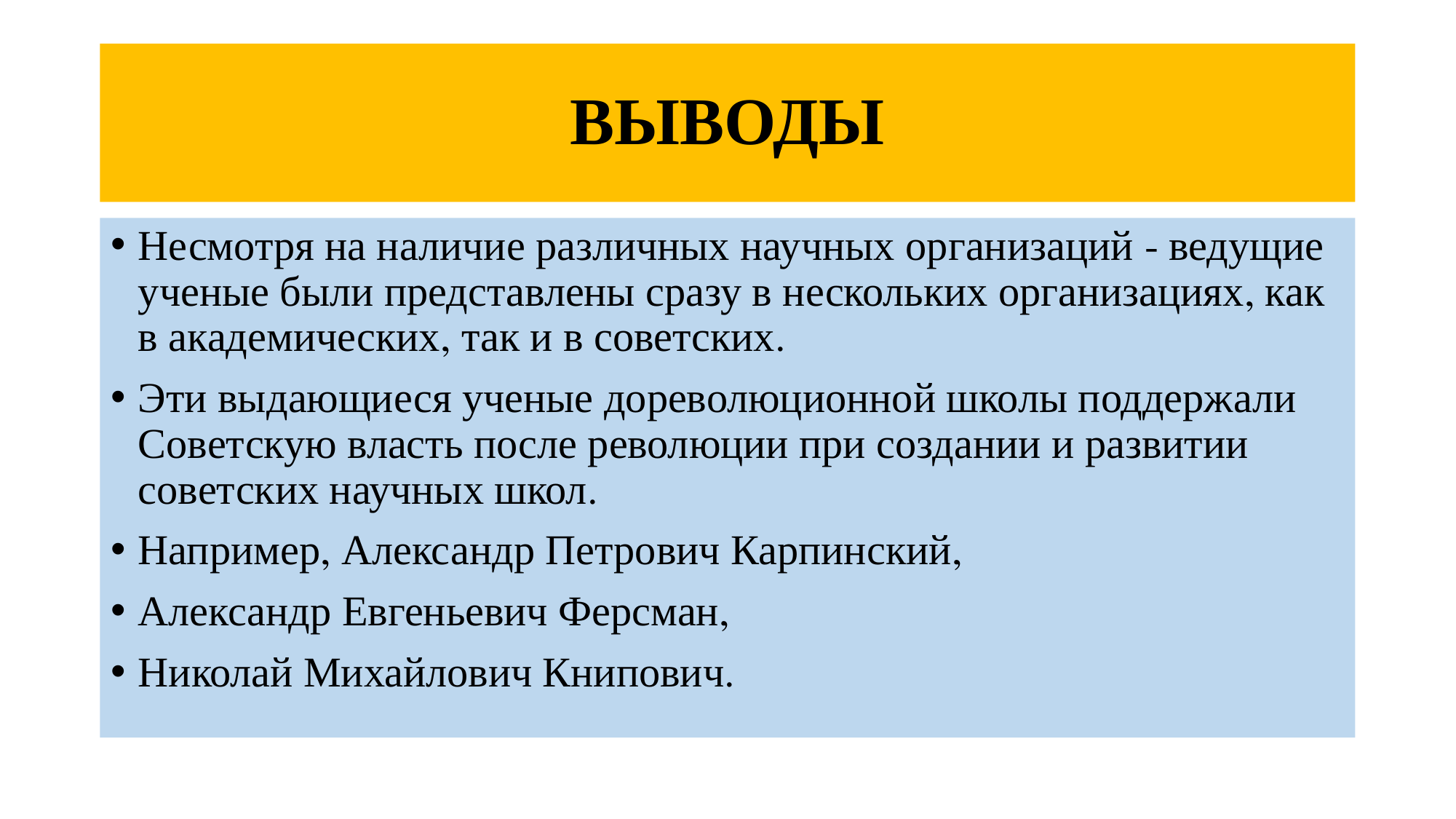

# ВЫВОДЫ
Несмотря на наличие различных научных организаций - ведущие ученые были представлены сразу в нескольких организациях, как в академических, так и в советских.
Эти выдающиеся ученые дореволюционной школы поддержали Советскую власть после революции при создании и развитии советских научных школ.
Например, Александр Петрович Карпинский,
Александр Евгеньевич Ферсман,
Николай Михайлович Книпович.